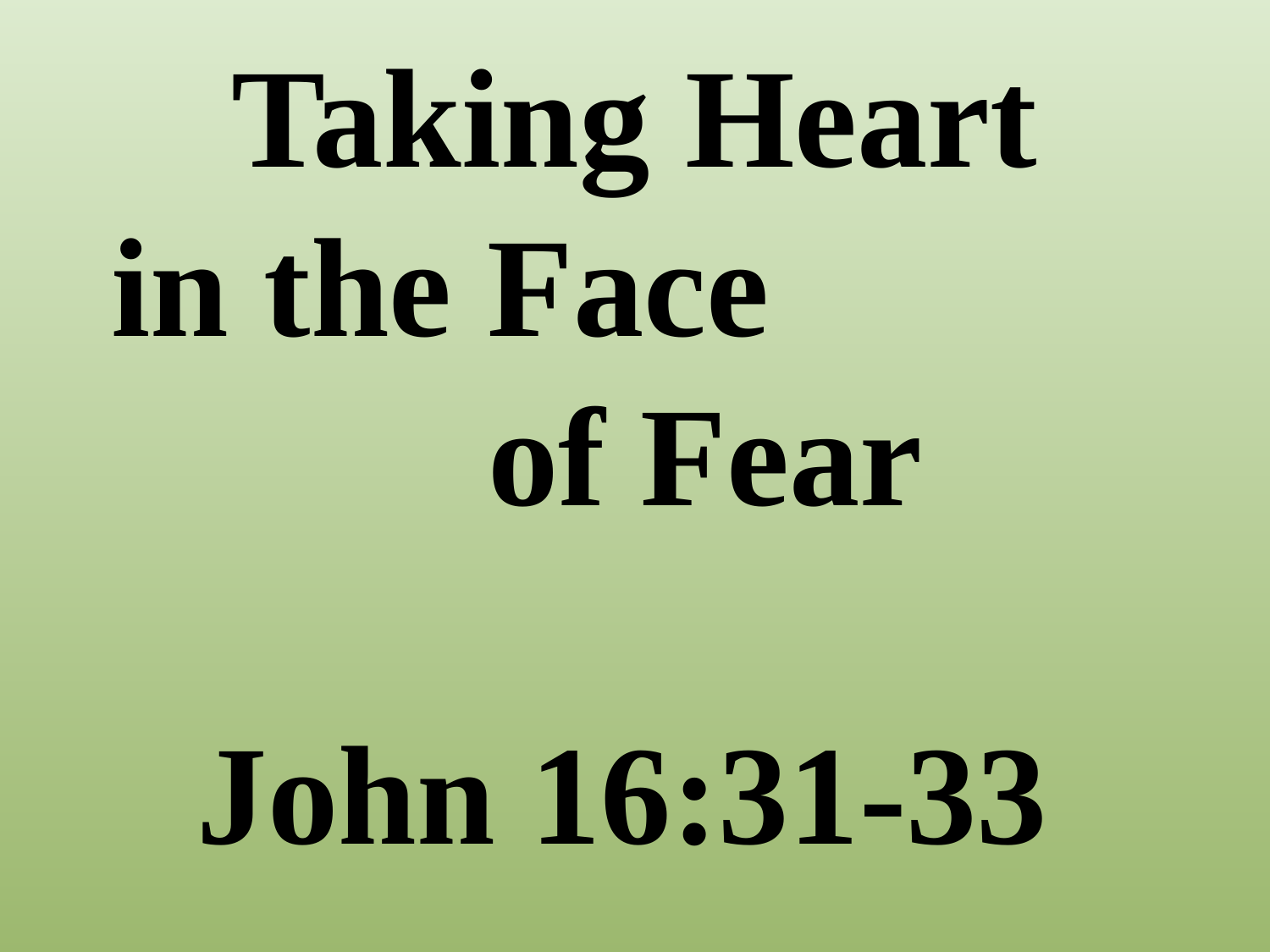

# Taking Heart in the Face                of Fear John 16:31-33